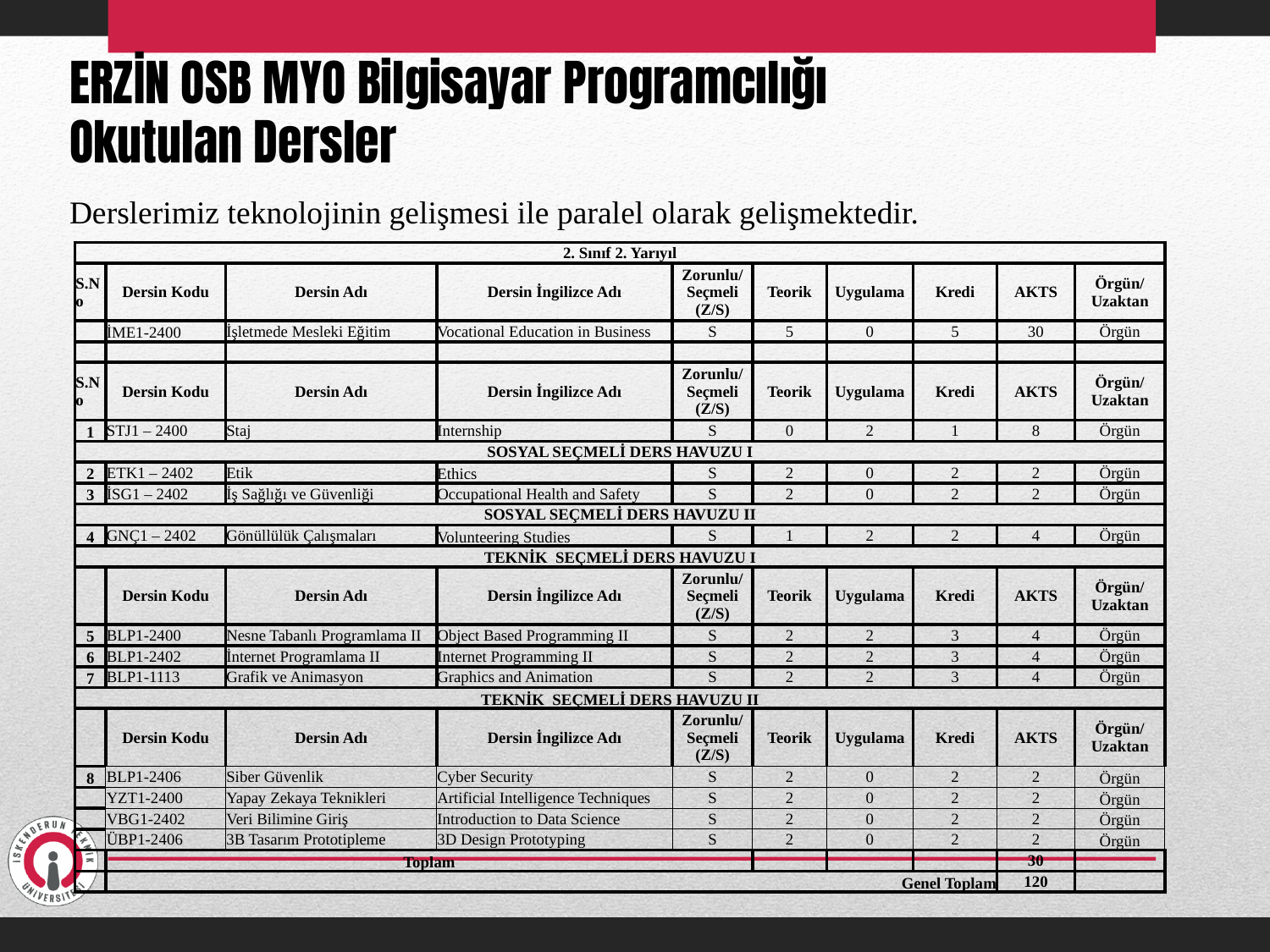

ERZİN OSB MYO Bilgisayar Programcılığı
Okutulan Dersler
Derslerimiz teknolojinin gelişmesi ile paralel olarak gelişmektedir.
| 2. Sınıf 2. Yarıyıl |  |  |  |  |  |  |  |  |  |
| --- | --- | --- | --- | --- | --- | --- | --- | --- | --- |
| S.No | Dersin Kodu | Dersin Adı | Dersin İngilizce Adı | Zorunlu/Seçmeli (Z/S) | Teorik | Uygulama | Kredi | AKTS | Örgün/ Uzaktan |
|  | İME1-2400 | İşletmede Mesleki Eğitim | Vocational Education in Business | S | 5 | 0 | 5 | 30 | Örgün |
|  |  |  |  |  |  |  |  |  |  |
| S.No | Dersin Kodu | Dersin Adı | Dersin İngilizce Adı | Zorunlu/Seçmeli (Z/S) | Teorik | Uygulama | Kredi | AKTS | Örgün/ Uzaktan |
| 1 | STJ1 – 2400 | Staj | Internship | S | 0 | 2 | 1 | 8 | Örgün |
| SOSYAL SEÇMELİ DERS HAVUZU I |  |  |  |  |  |  |  |  |  |
| 2 | ETK1 – 2402 | Etik | Ethics | S | 2 | 0 | 2 | 2 | Örgün |
| 3 | İSG1 – 2402 | İş Sağlığı ve Güvenliği | Occupational Health and Safety | S | 2 | 0 | 2 | 2 | Örgün |
| SOSYAL SEÇMELİ DERS HAVUZU II |  |  |  |  |  |  |  |  |  |
| 4 | GNÇ1 – 2402 | Gönüllülük Çalışmaları | Volunteering Studies | S | 1 | 2 | 2 | 4 | Örgün |
| TEKNİK SEÇMELİ DERS HAVUZU I |  |  |  |  |  |  |  |  |  |
|  | Dersin Kodu | Dersin Adı | Dersin İngilizce Adı | Zorunlu/Seçmeli (Z/S) | Teorik | Uygulama | Kredi | AKTS | Örgün/ Uzaktan |
| 5 | BLP1-2400 | Nesne Tabanlı Programlama II | Object Based Programming II | S | 2 | 2 | 3 | 4 | Örgün |
| 6 | BLP1-2402 | İnternet Programlama II | Internet Programming II | S | 2 | 2 | 3 | 4 | Örgün |
| 7 | BLP1-1113 | Grafik ve Animasyon | Graphics and Animation | S | 2 | 2 | 3 | 4 | Örgün |
| TEKNİK SEÇMELİ DERS HAVUZU II |  |  |  |  |  |  |  |  |  |
|  | Dersin Kodu | Dersin Adı | Dersin İngilizce Adı | Zorunlu/Seçmeli (Z/S) | Teorik | Uygulama | Kredi | AKTS | Örgün/ Uzaktan |
| 8 | BLP1-2406 | Siber Güvenlik | Cyber Security | S | 2 | 0 | 2 | 2 | Örgün |
|  | YZT1-2400 | Yapay Zekaya Teknikleri | Artificial Intelligence Techniques | S | 2 | 0 | 2 | 2 | Örgün |
|  | VBG1-2402 | Veri Bilimine Giriş | Introduction to Data Science | S | 2 | 0 | 2 | 2 | Örgün |
|  | ÜBP1-2406 | 3B Tasarım Prototipleme | 3D Design Prototyping | S | 2 | 0 | 2 | 2 | Örgün |
|  | Toplam |  |  |  |  |  |  | 30 |  |
|  | Genel Toplam |  |  |  |  |  |  | 120 |  |